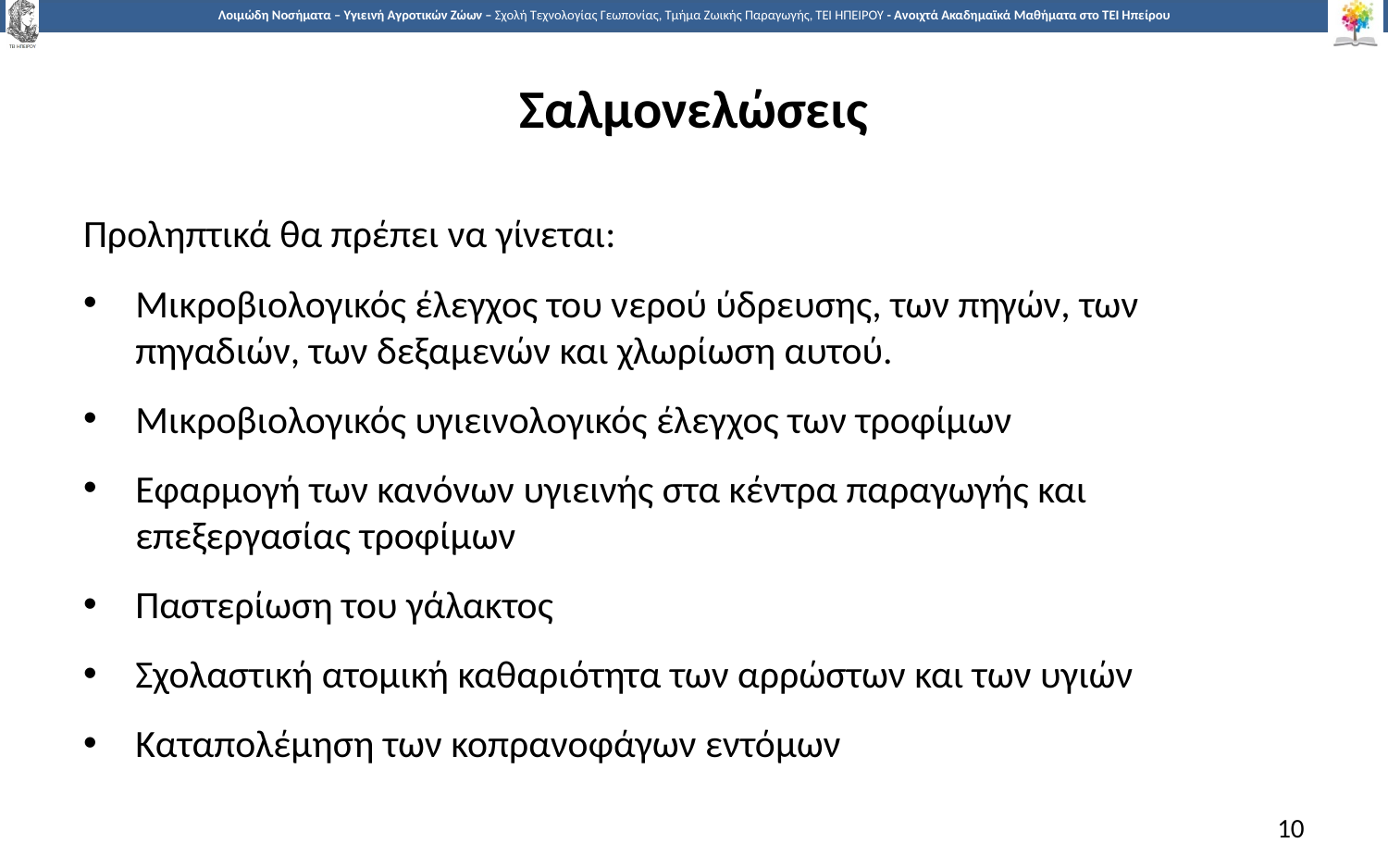

# Σαλμονελώσεις
Προληπτικά θα πρέπει να γίνεται:
Μικροβιολογικός έλεγχος του νερού ύδρευσης, των πηγών, των πηγαδιών, των δεξαμενών και χλωρίωση αυτού.
Μικροβιολογικός υγιεινολογικός έλεγχος των τροφίμων
Εφαρμογή των κανόνων υγιεινής στα κέντρα παραγωγής και επεξεργασίας τροφίμων
Παστερίωση του γάλακτος
Σχολαστική ατομική καθαριότητα των αρρώστων και των υγιών
Καταπολέμηση των κοπρανοφάγων εντόμων
10